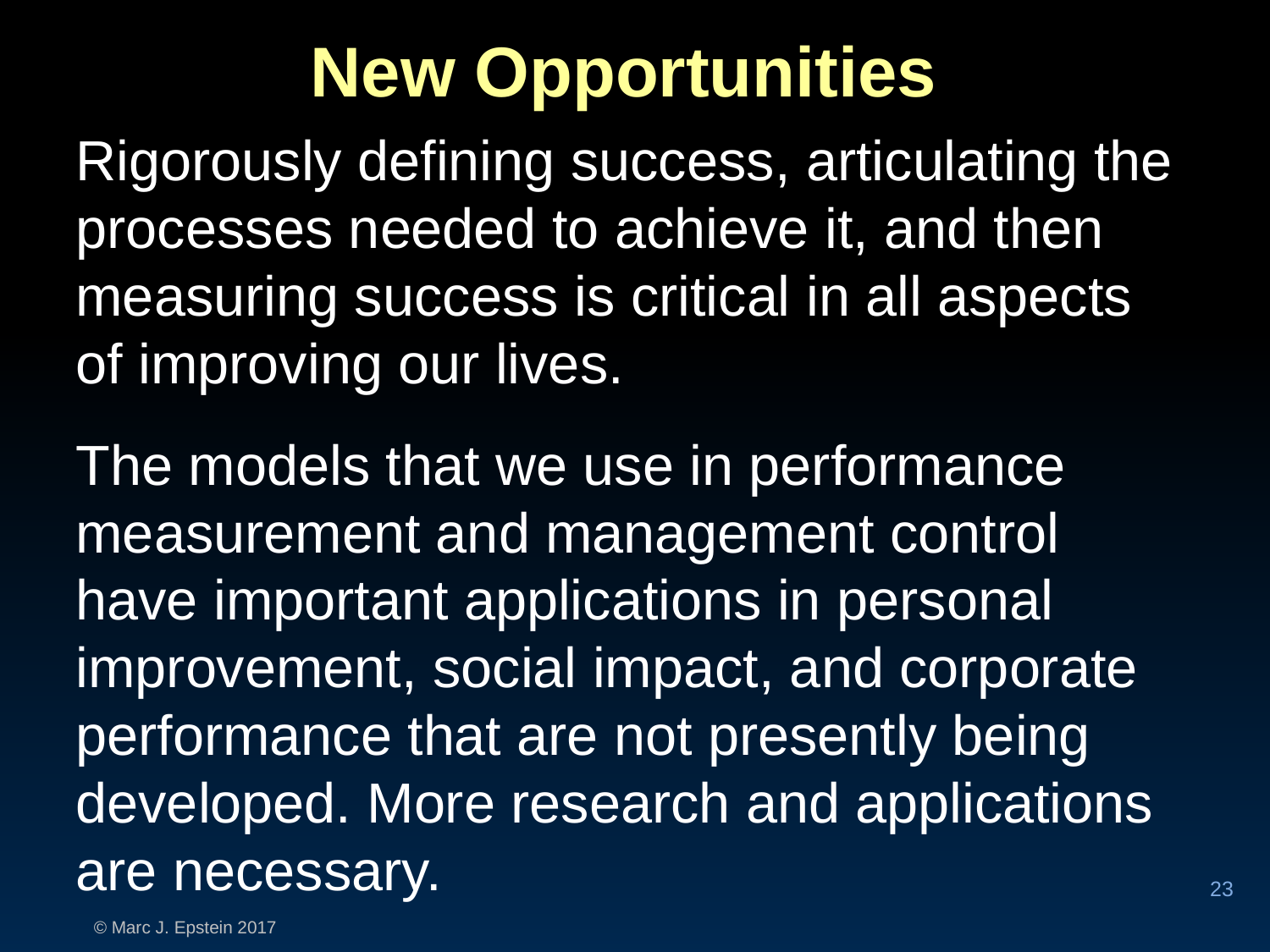

New Opportunities
Rigorously defining success, articulating the processes needed to achieve it, and then measuring success is critical in all aspects of improving our lives.
The models that we use in performance measurement and management control have important applications in personal improvement, social impact, and corporate performance that are not presently being developed. More research and applications are necessary.

23